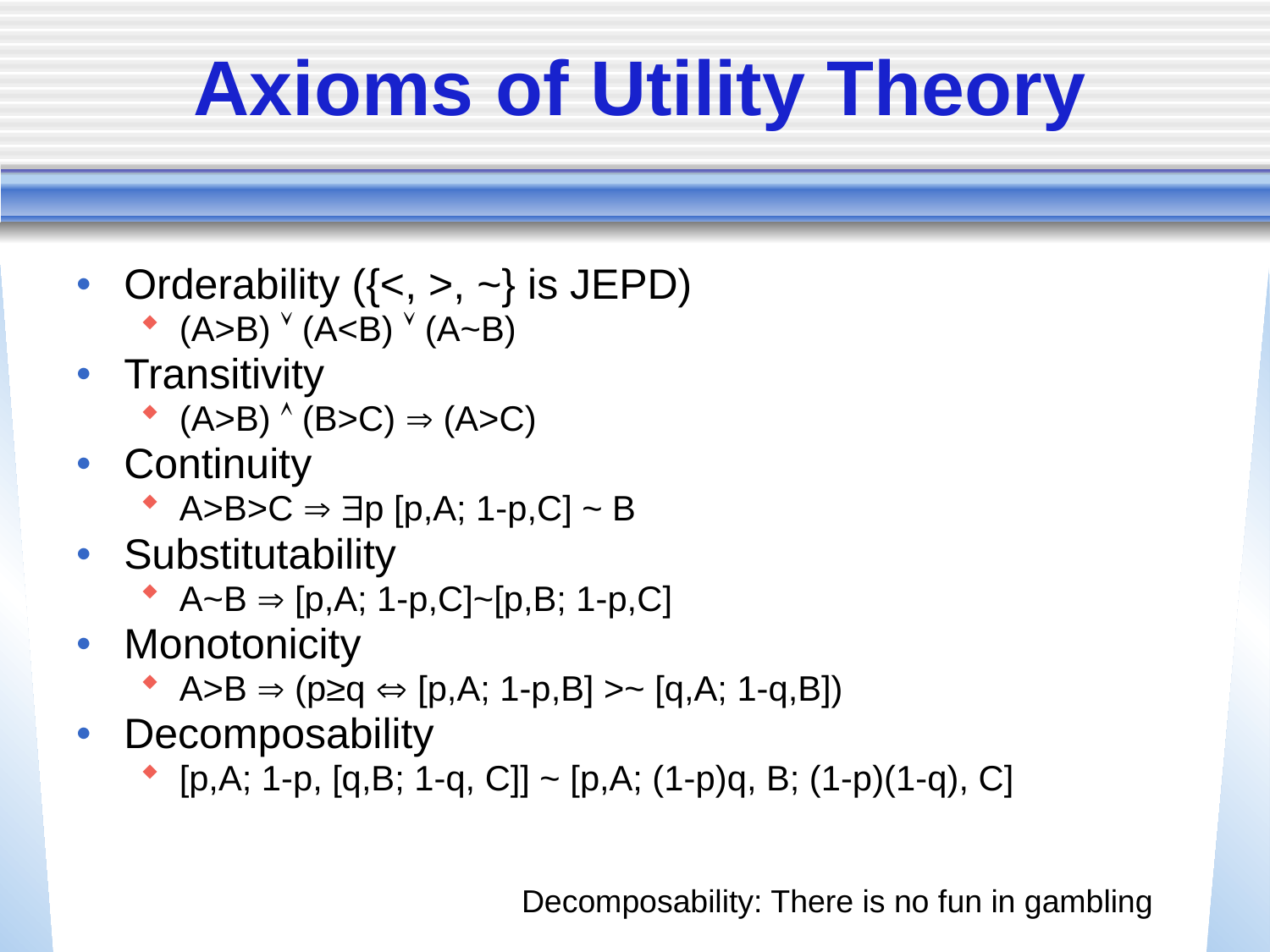

# Axioms of Utility Theory
Orderability ({<, >, ~} is JEPD)
(A>B) ∨ (A<B) ∨ (A~B)
Transitivity
(A>B) ∧ (B>C) ⇒ (A>C)
Continuity
A>B>C ⇒ ∃p [p,A; 1-p,C] ~ B
Substitutability
A~B ⇒ [p,A; 1-p,C]~[p,B; 1-p,C]
Monotonicity
A>B ⇒ (p≥q ⇔ [p,A; 1-p,B] >~ [q,A; 1-q,B])
Decomposability
[p,A; 1-p, [q,B; 1-q, C]] ~ [p,A; (1-p)q, B; (1-p)(1-q), C]
Decomposability: There is no fun in gambling